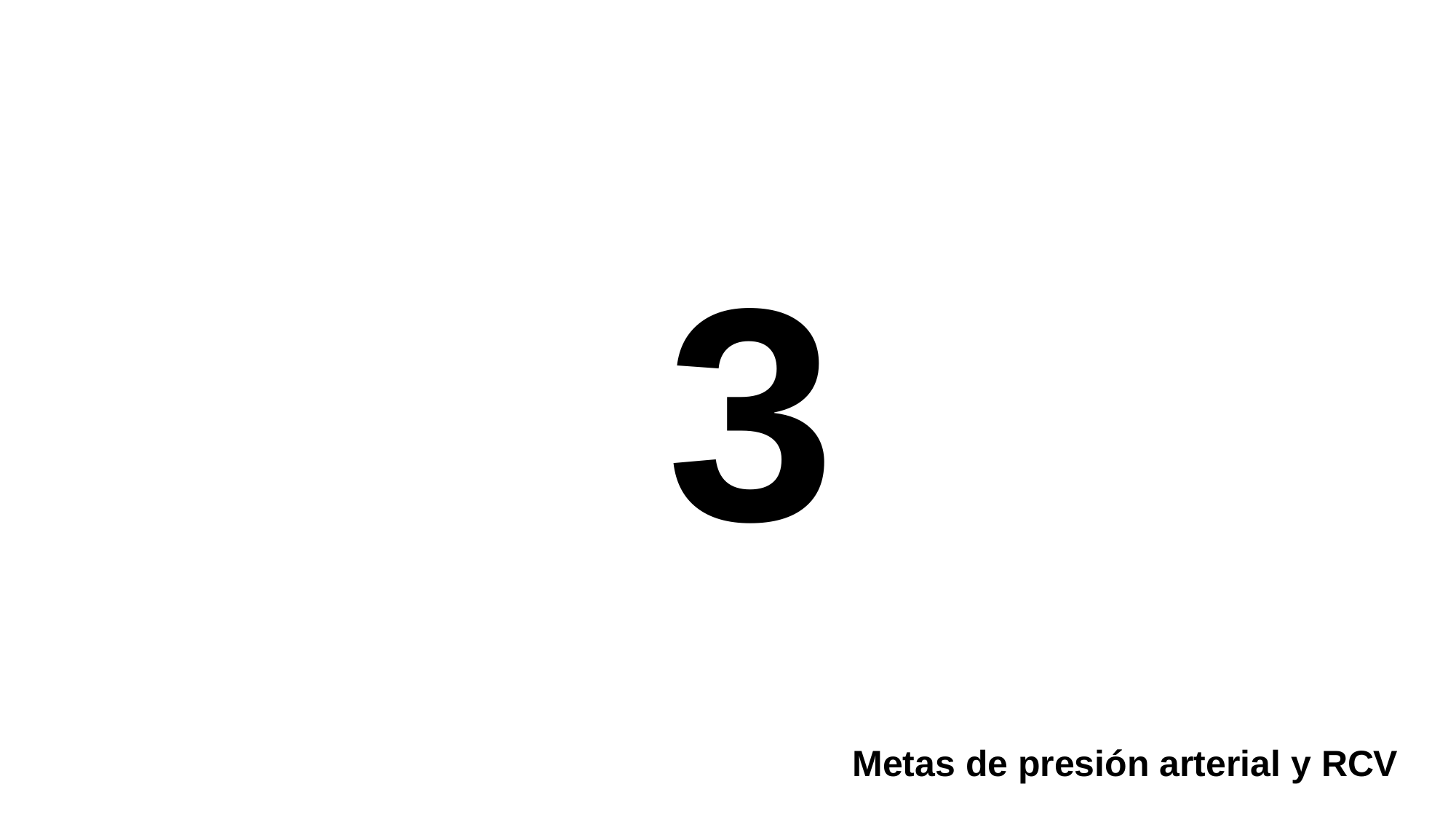

3
Metas de presión arterial y RCV